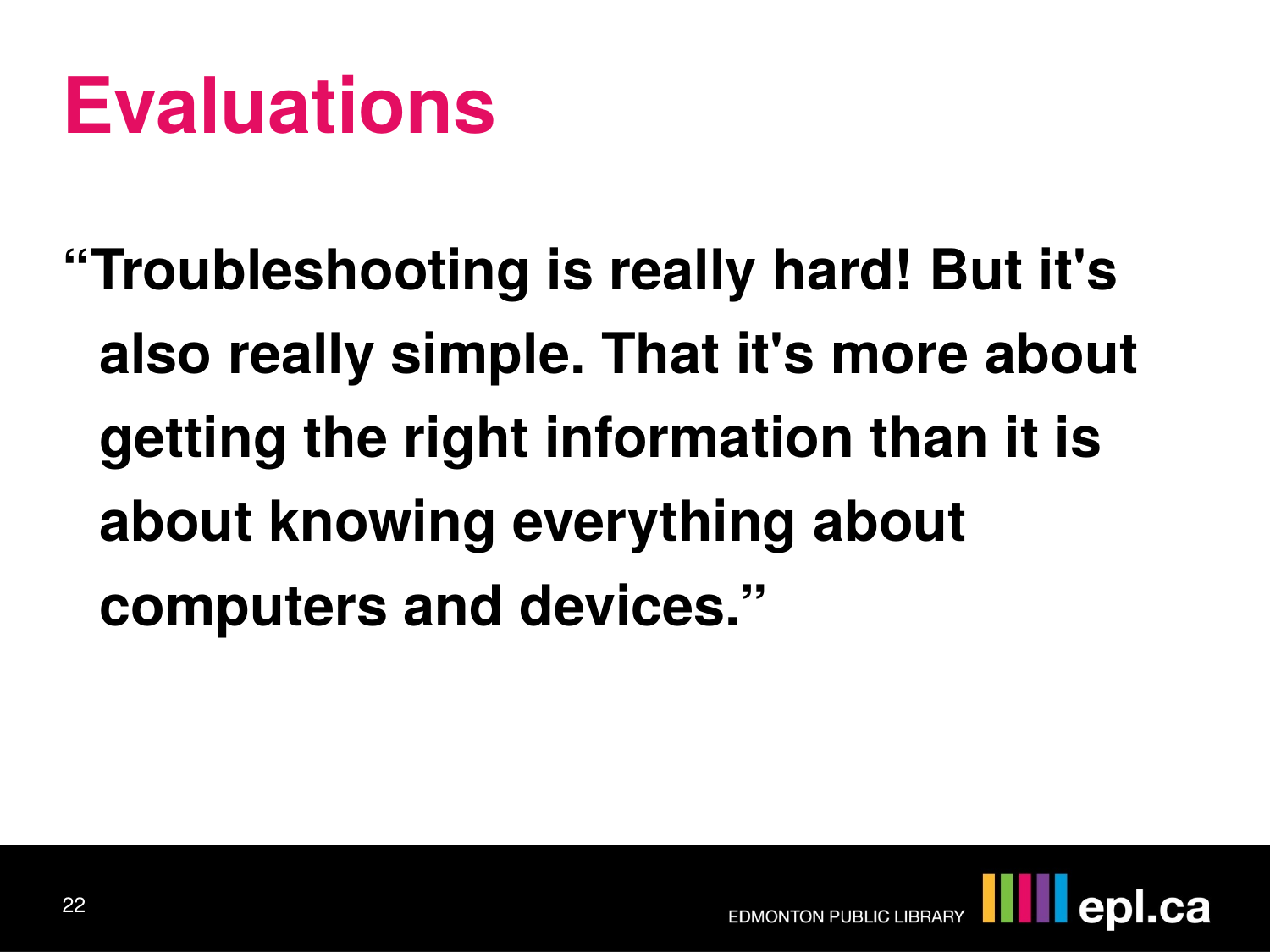

Evaluations
“Troubleshooting is really hard! But it's also really simple. That it's more about getting the right information than it is about knowing everything about computers and devices.”

22